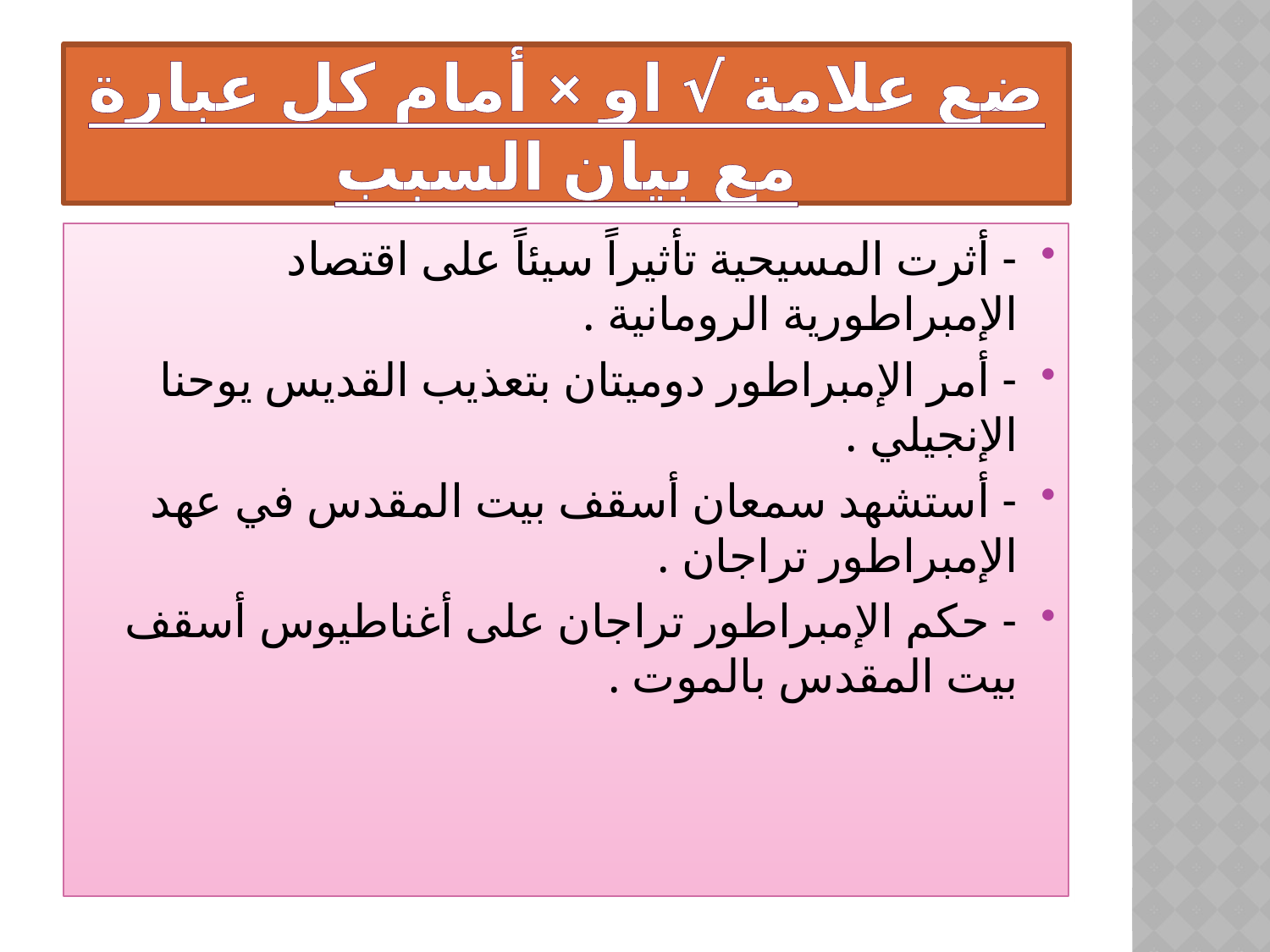

# ضع علامة √ او × أمام كل عبارة مع بيان السبب
- أثرت المسيحية تأثيراً سيئاً على اقتصاد الإمبراطورية الرومانية .
- أمر الإمبراطور دوميتان بتعذيب القديس يوحنا الإنجيلي .
- أستشهد سمعان أسقف بيت المقدس في عهد الإمبراطور تراجان .
- حكم الإمبراطور تراجان على أغناطيوس أسقف بيت المقدس بالموت .